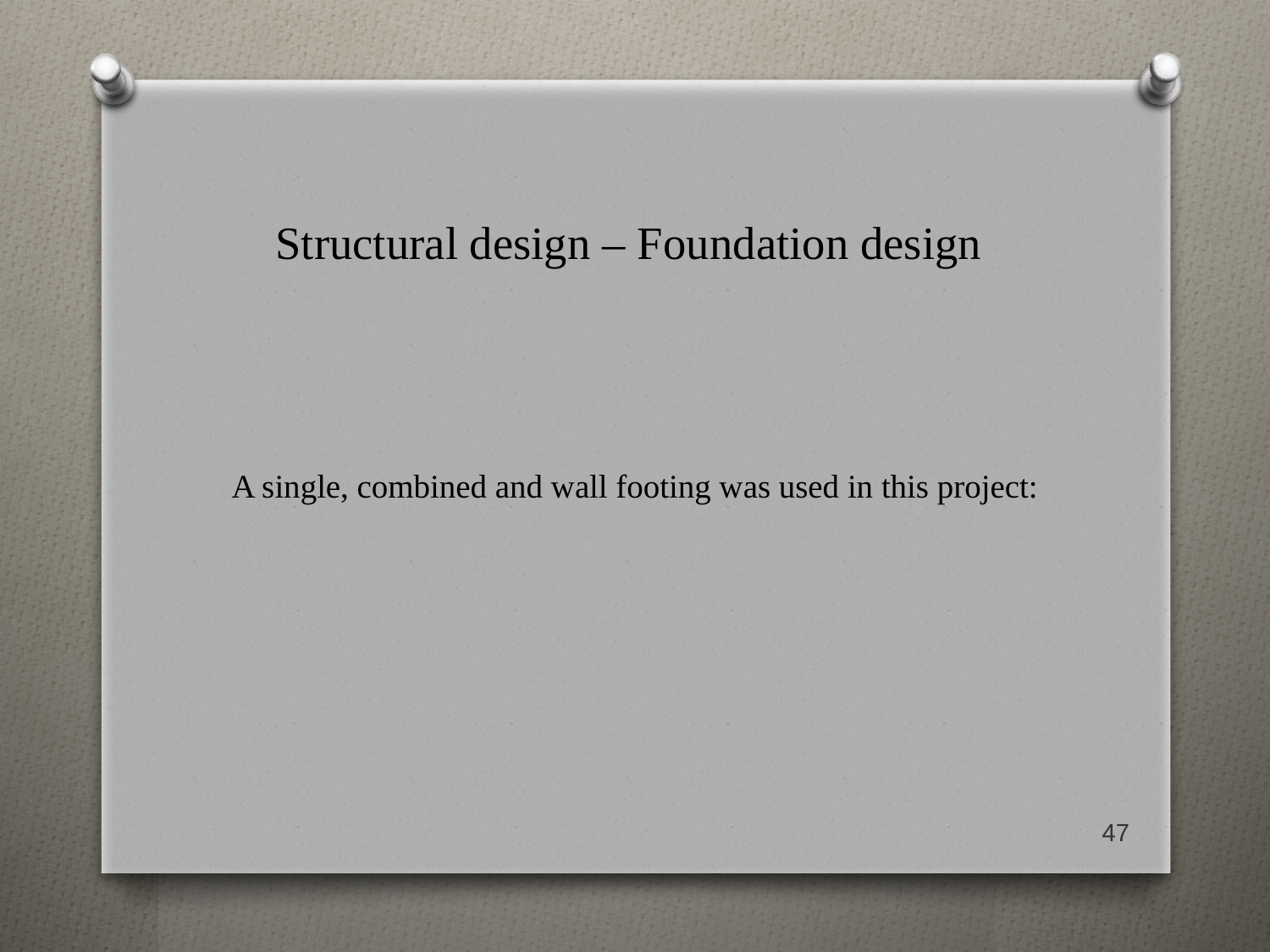

# Structural design – Foundation design
A single, combined and wall footing was used in this project:

47